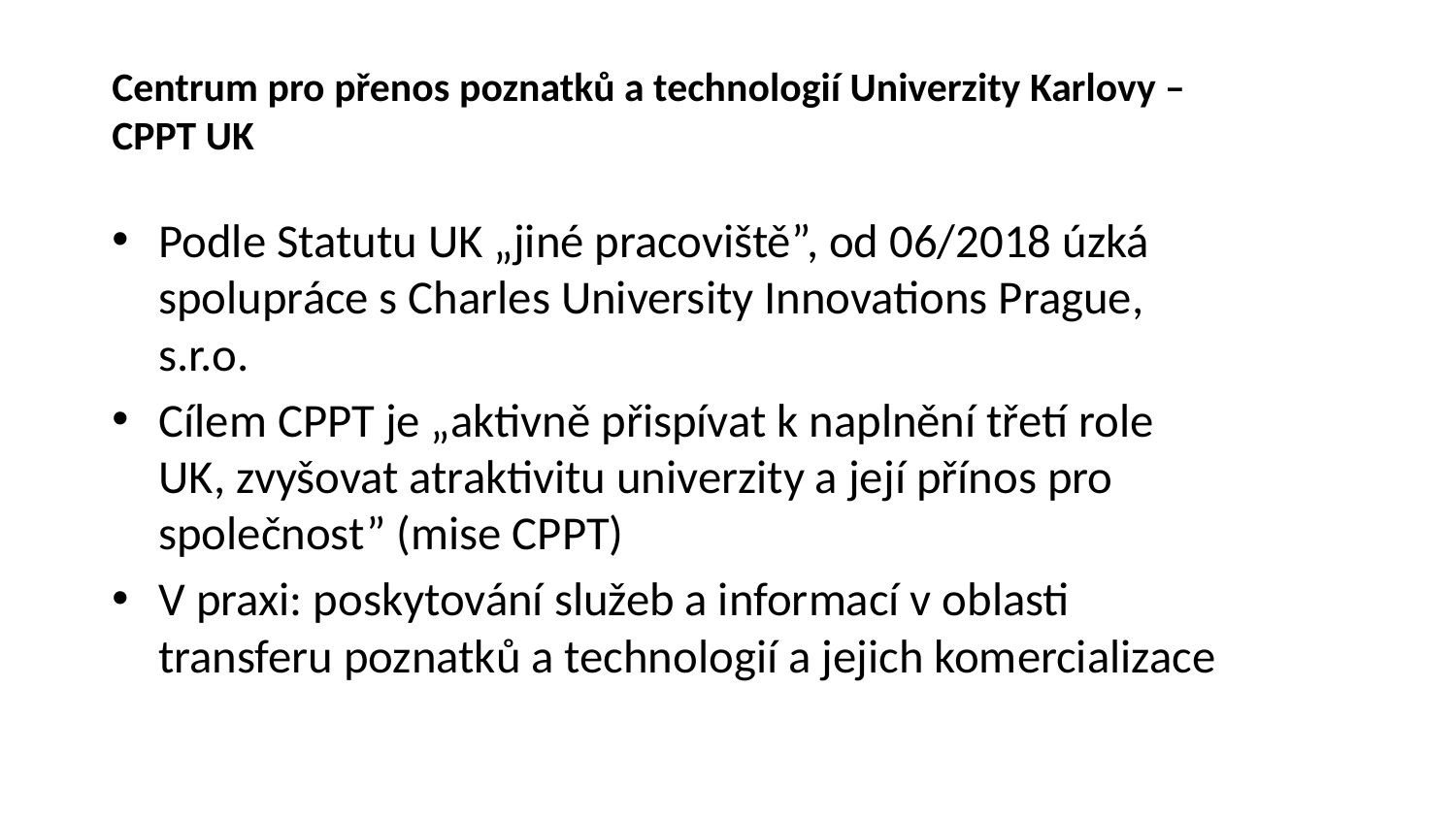

# Centrum pro přenos poznatků a technologií Univerzity Karlovy – CPPT UK
Podle Statutu UK „jiné pracoviště”, od 06/2018 úzká spolupráce s Charles University Innovations Prague, s.r.o.
Cílem CPPT je „aktivně přispívat k naplnění třetí role UK, zvyšovat atraktivitu univerzity a její přínos pro společnost” (mise CPPT)
V praxi: poskytování služeb a informací v oblasti transferu poznatků a technologií a jejich komercializace